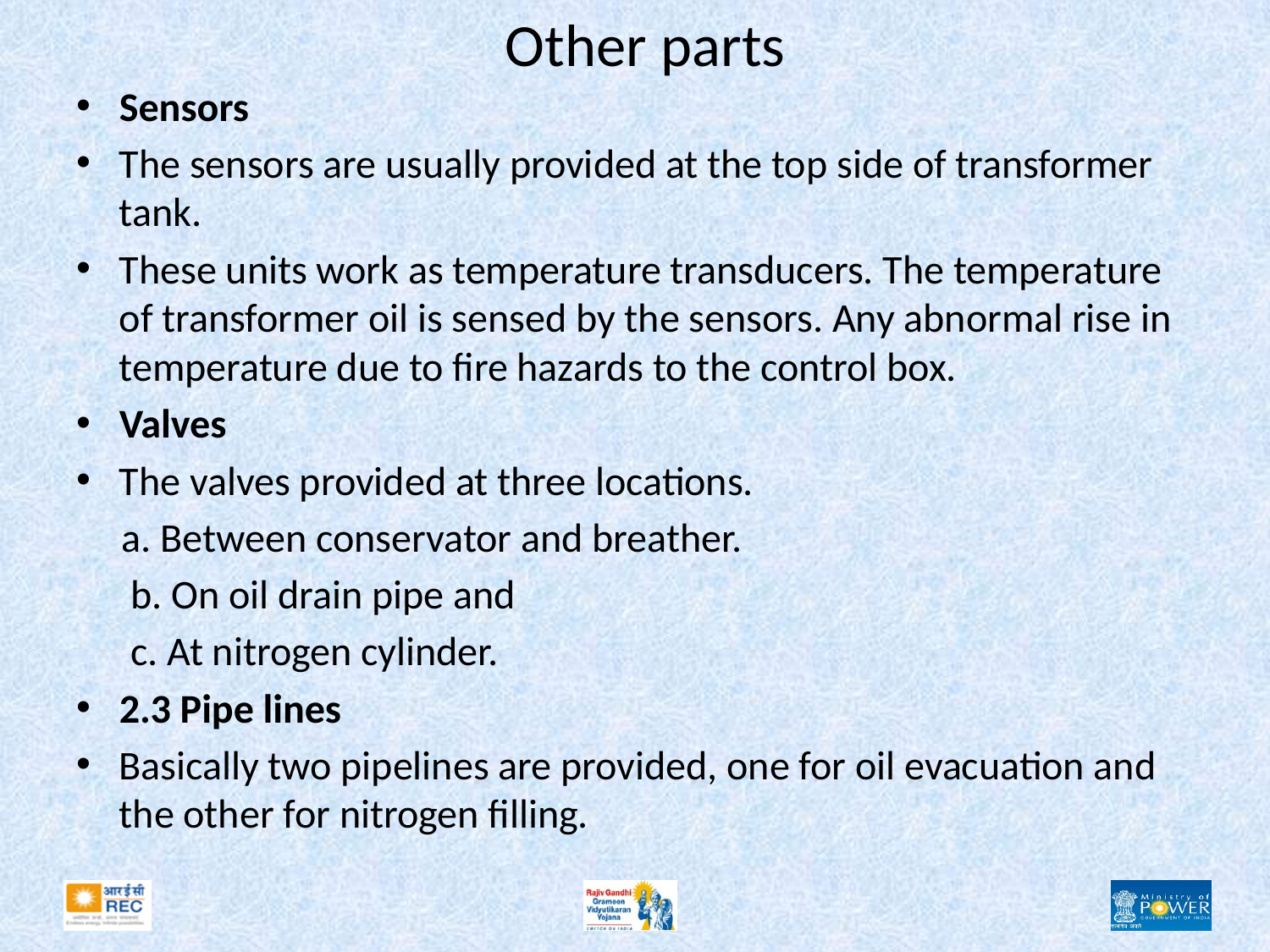

# Other parts
Sensors
The sensors are usually provided at the top side of transformer tank.
These units work as temperature transducers. The temperature of transformer oil is sensed by the sensors. Any abnormal rise in temperature due to fire hazards to the control box.
Valves
The valves provided at three locations.
     a. Between conservator and breather.
      b. On oil drain pipe and
      c. At nitrogen cylinder.
2.3 Pipe lines
Basically two pipelines are provided, one for oil evacuation and the other for nitrogen filling.